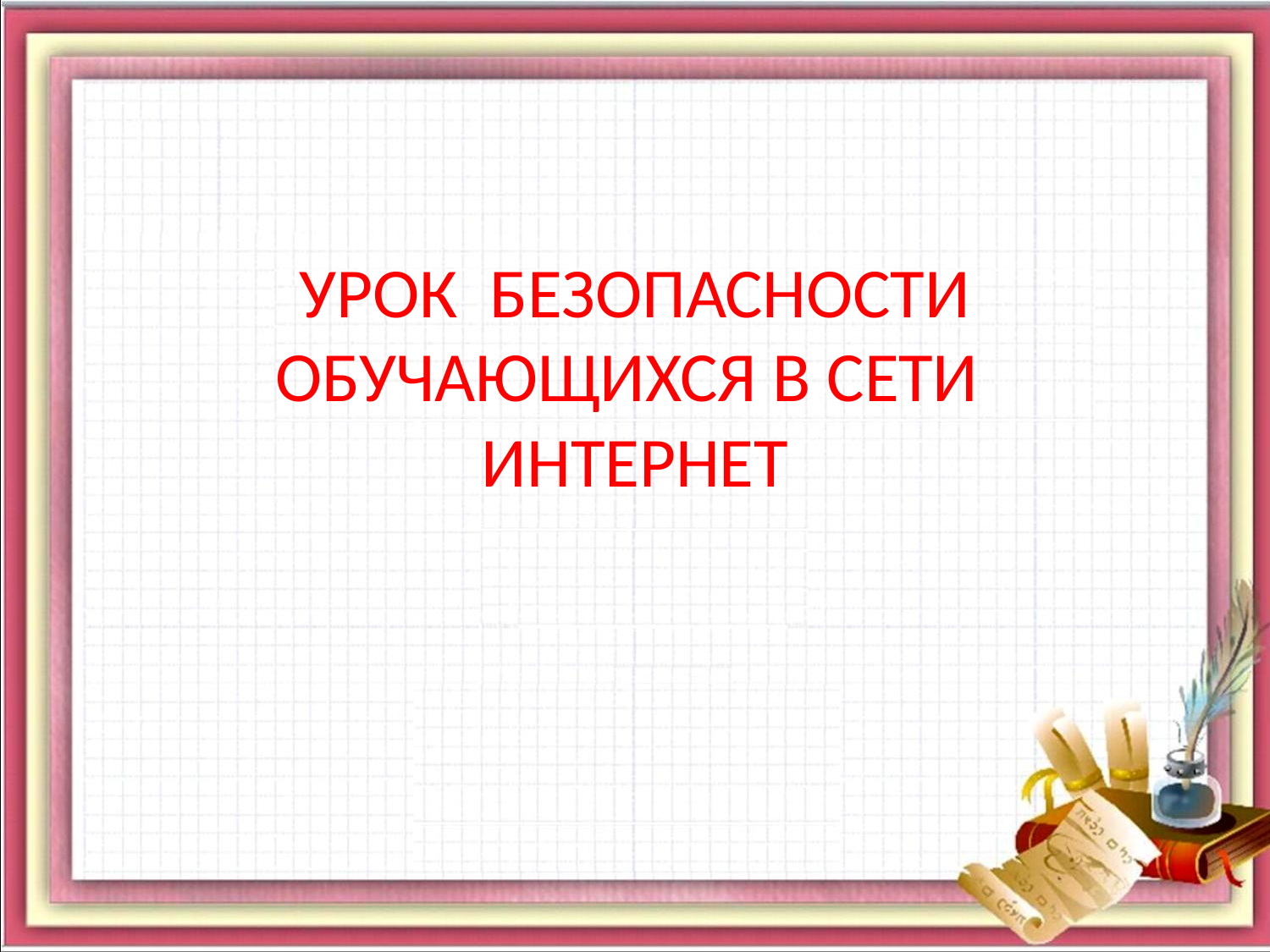

# УРОК  БЕЗОПАСНОСТИ ОБУЧАЮЩИХСЯ В СЕТИ ИНТЕРНЕТ